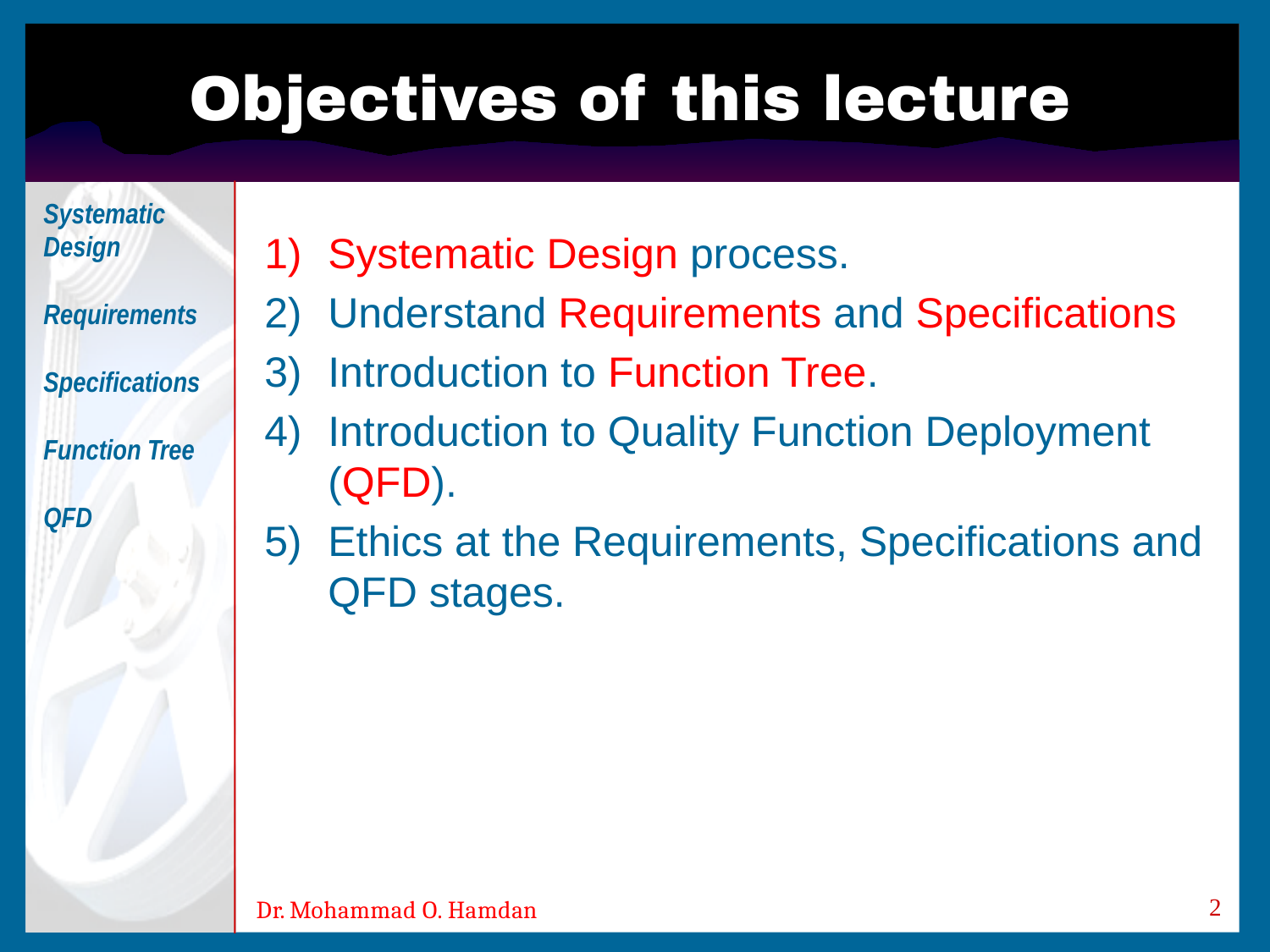

# Objectives of this lecture
Systematic Design
Requirements
Specifications
Function Tree
QFD
Systematic Design process.
Understand Requirements and Specifications
Introduction to Function Tree.
Introduction to Quality Function Deployment (QFD).
Ethics at the Requirements, Specifications and QFD stages.
2
Dr. Mohammad O. Hamdan